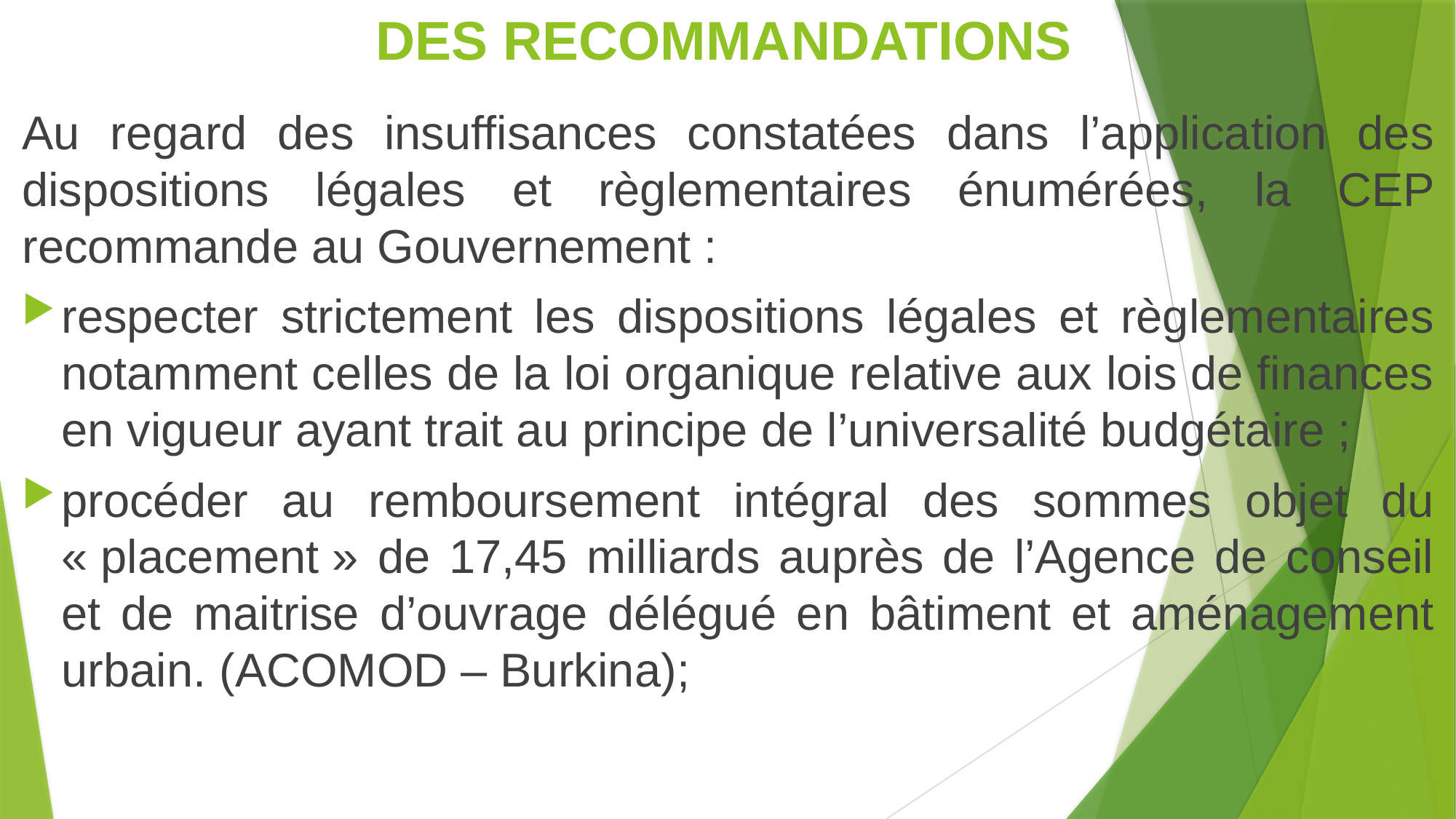

# DES RECOMMANDATIONS

Au regard des insuffisances constatées dans l’application des dispositions légales et règlementaires énumérées, la CEP recommande au Gouvernement :
respecter strictement les dispositions légales et règlementaires notamment celles de la loi organique relative aux lois de finances en vigueur ayant trait au principe de l’universalité budgétaire ;
procéder au remboursement intégral des sommes objet du « placement » de 17,45 milliards auprès de l’Agence de conseil et de maitrise d’ouvrage délégué en bâtiment et aménagement urbain. (ACOMOD – Burkina);